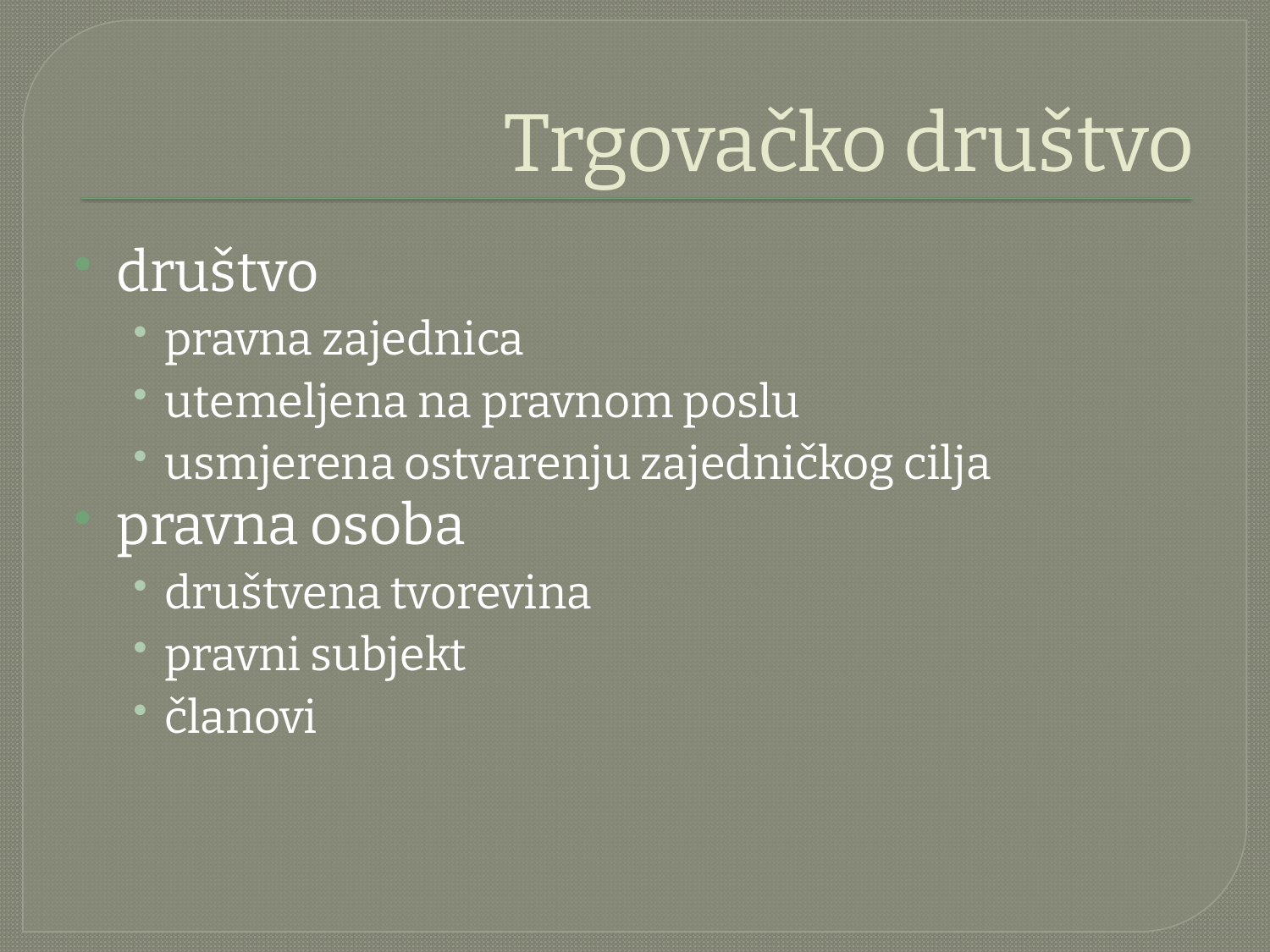

# Trgovačko društvo
društvo
pravna zajednica
utemeljena na pravnom poslu
usmjerena ostvarenju zajedničkog cilja
pravna osoba
društvena tvorevina
pravni subjekt
članovi